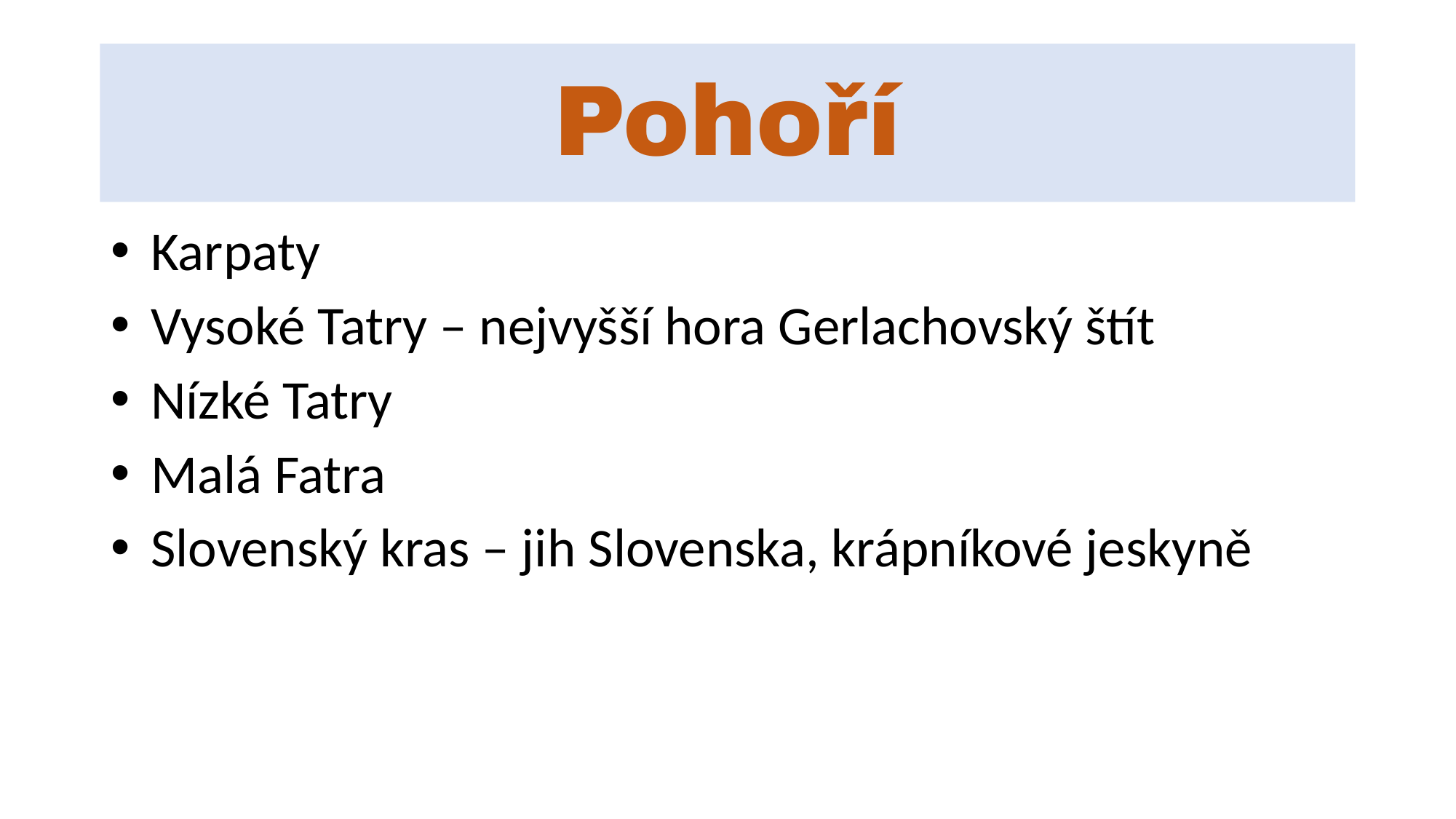

# Pohoří
 Karpaty
 Vysoké Tatry – nejvyšší hora Gerlachovský štít
 Nízké Tatry
 Malá Fatra
 Slovenský kras – jih Slovenska, krápníkové jeskyně